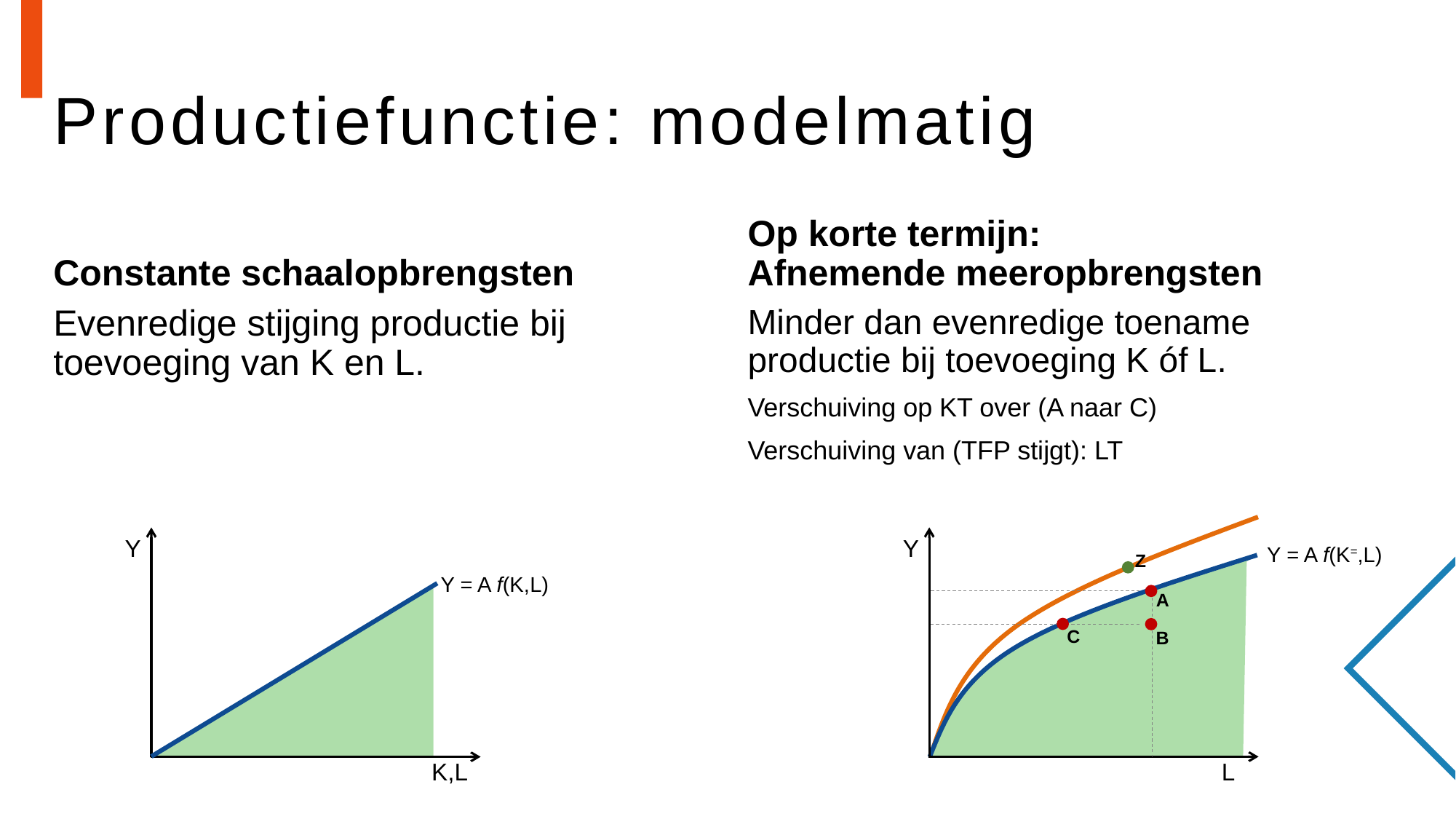

# Productiefunctie: modelmatig
Constante schaalopbrengsten
Op korte termijn:
Afnemende meeropbrengsten
Minder dan evenredige toename productie bij toevoeging K óf L.
Verschuiving op KT over (A naar C)
Verschuiving van (TFP stijgt): LT
Evenredige stijging productie bij toevoeging van K en L.

Y
Y
Y = A f(K=,L)
Z

Y = A f(K,L)
A

C
B
L
K,L